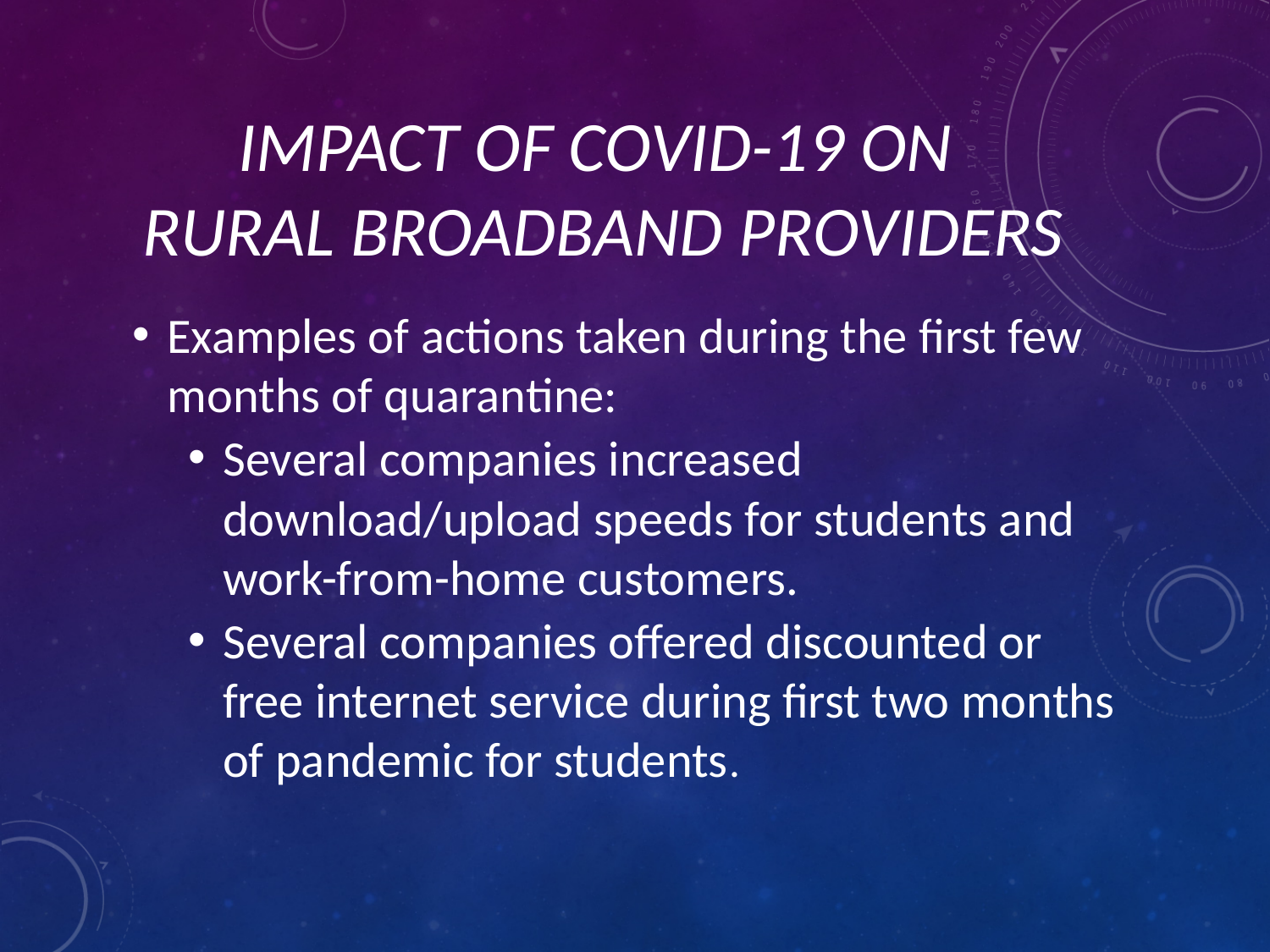

# Impact of COVID-19 on Rural Broadband Providers
Examples of actions taken during the first few months of quarantine:
Several companies increased download/upload speeds for students and work-from-home customers.
Several companies offered discounted or free internet service during first two months of pandemic for students.